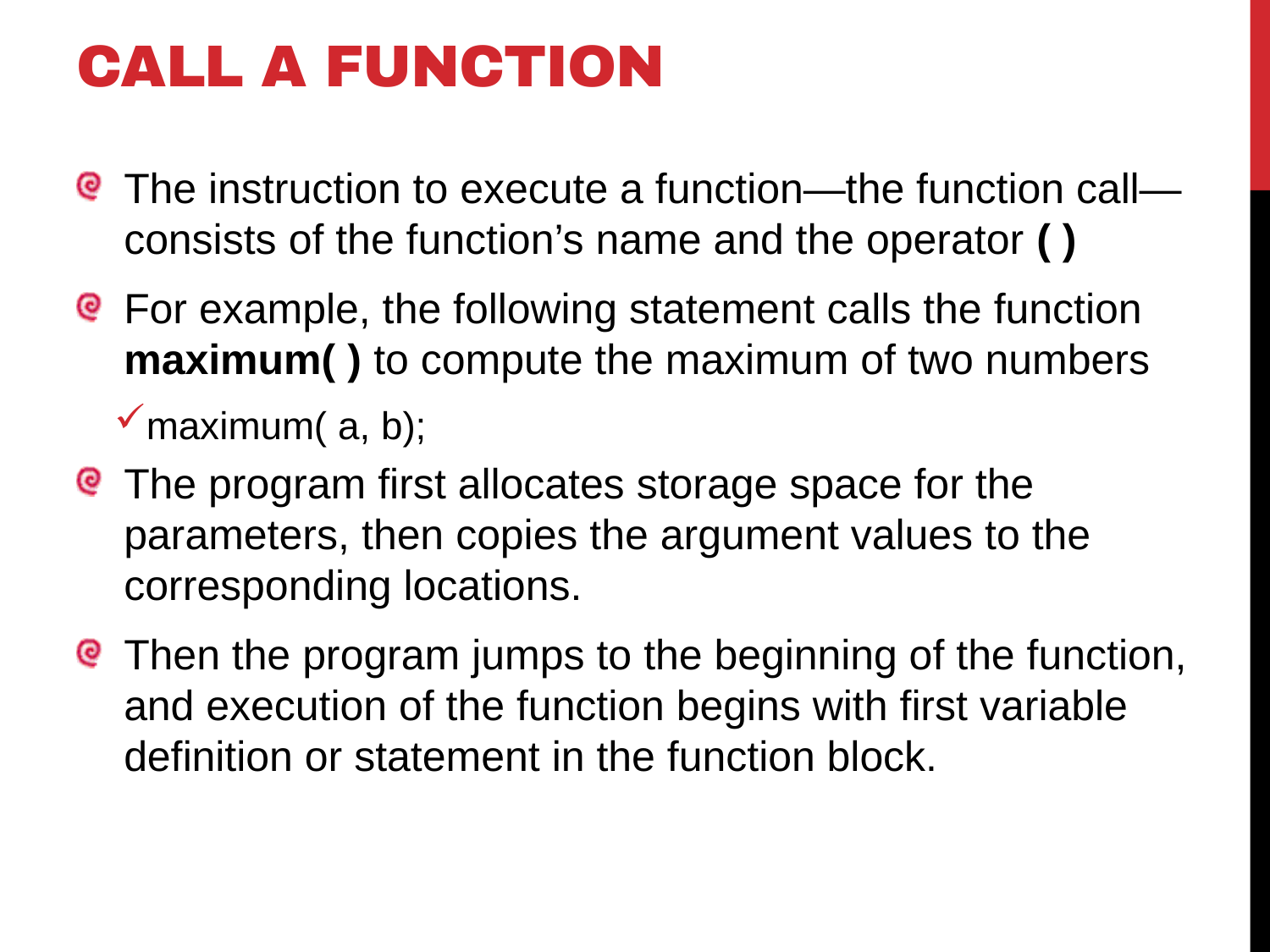

# Call a function
The instruction to execute a function—the function call—consists of the function’s name and the operator ( )
For example, the following statement calls the function maximum( ) to compute the maximum of two numbers
maximum( a, b);
The program first allocates storage space for the parameters, then copies the argument values to the corresponding locations.
Then the program jumps to the beginning of the function, and execution of the function begins with first variable definition or statement in the function block.